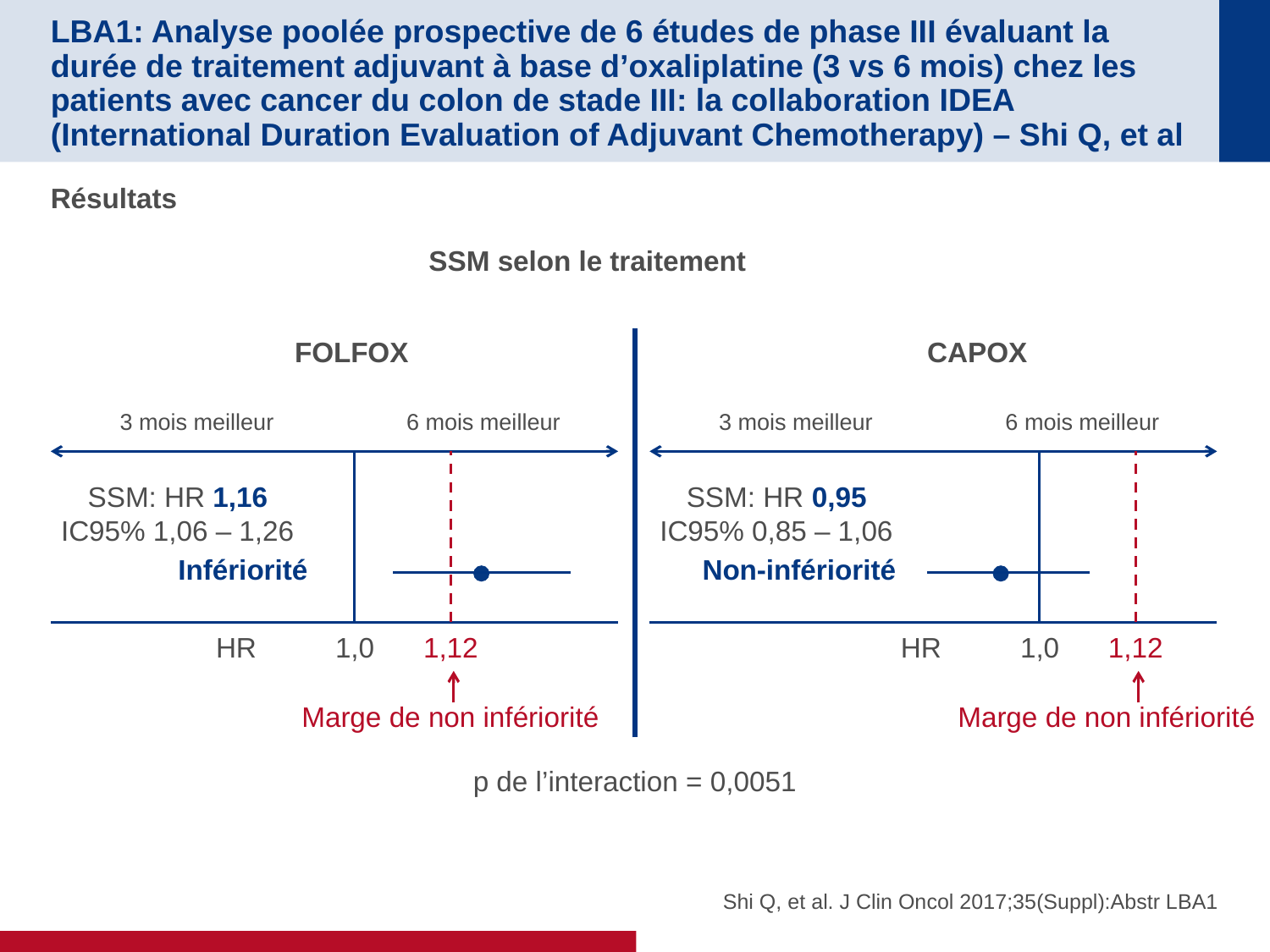

# LBA1: Analyse poolée prospective de 6 études de phase III évaluant la durée de traitement adjuvant à base d’oxaliplatine (3 vs 6 mois) chez les patients avec cancer du colon de stade III: la collaboration IDEA (International Duration Evaluation of Adjuvant Chemotherapy) – Shi Q, et al
Résultats
SSM selon le traitement
FOLFOX
3 mois meilleur

6 mois meilleur

SSM: HR 1,16
IC95% 1,06 – 1,26
Infériorité

HR	1,0	1,12
Marge de non infériorité
CAPOX
3 mois meilleur

6 mois meilleur

SSM: HR 0,95
IC95% 0,85 – 1,06
Non-infériorité

HR	1,0	1,12
Marge de non infériorité
p de l’interaction = 0,0051
Shi Q, et al. J Clin Oncol 2017;35(Suppl):Abstr LBA1